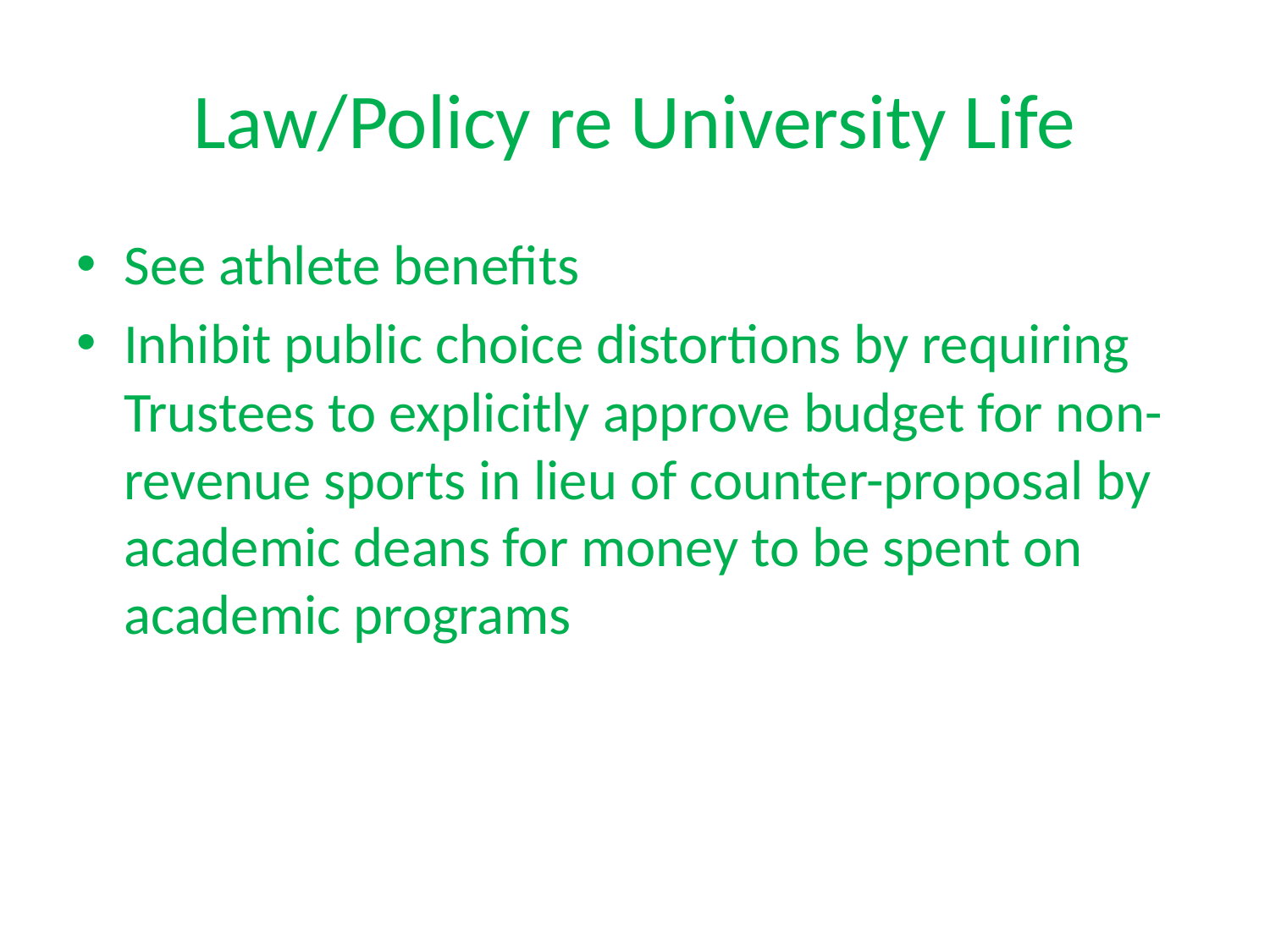

# Law/Policy re University Life
See athlete benefits
Inhibit public choice distortions by requiring Trustees to explicitly approve budget for non-revenue sports in lieu of counter-proposal by academic deans for money to be spent on academic programs